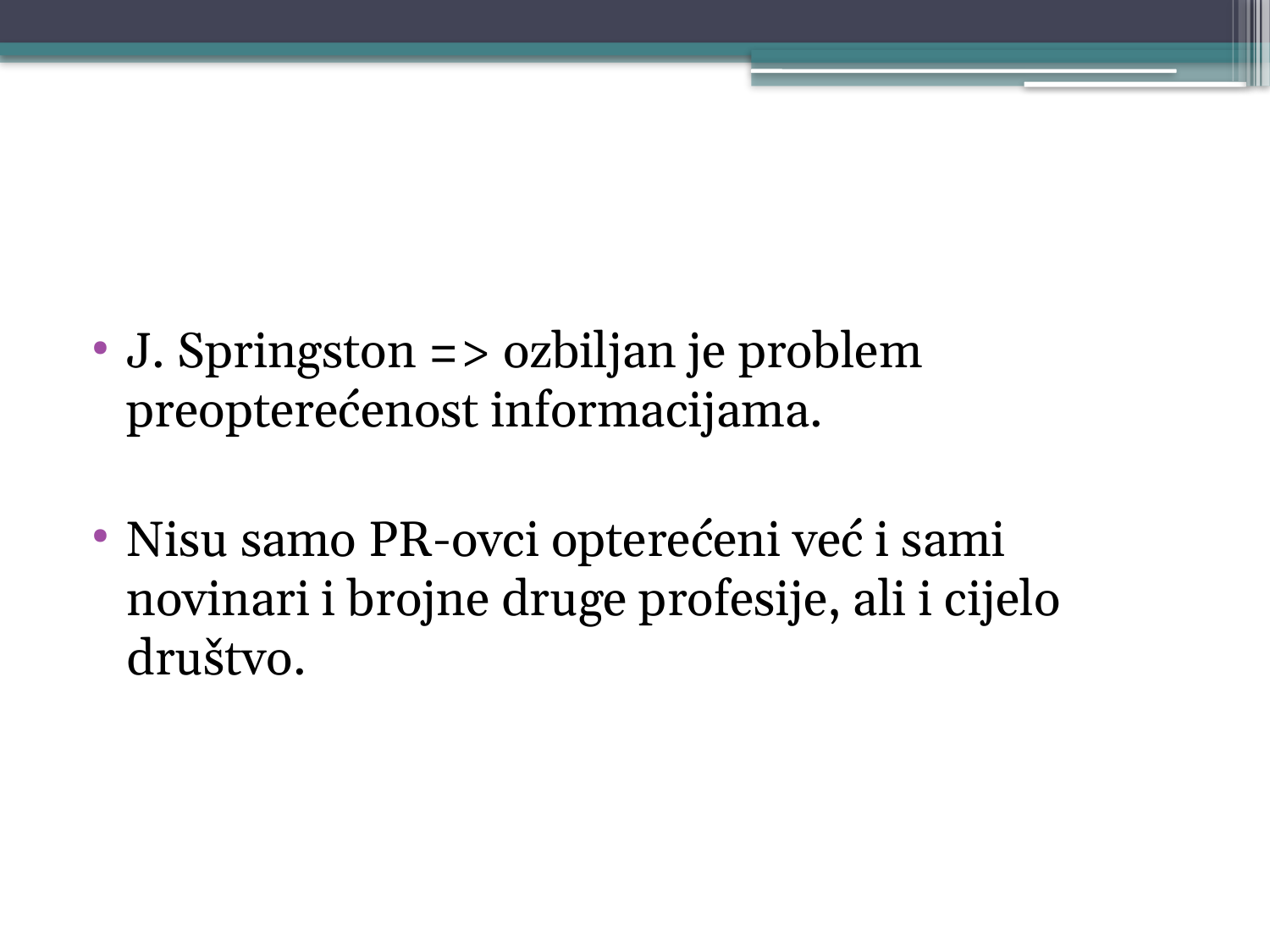

#
J. Springston => ozbiljan je problem preopterećenost informacijama.

Nisu samo PR-ovci opterećeni već i sami novinari i brojne druge profesije, ali i cijelo društvo.